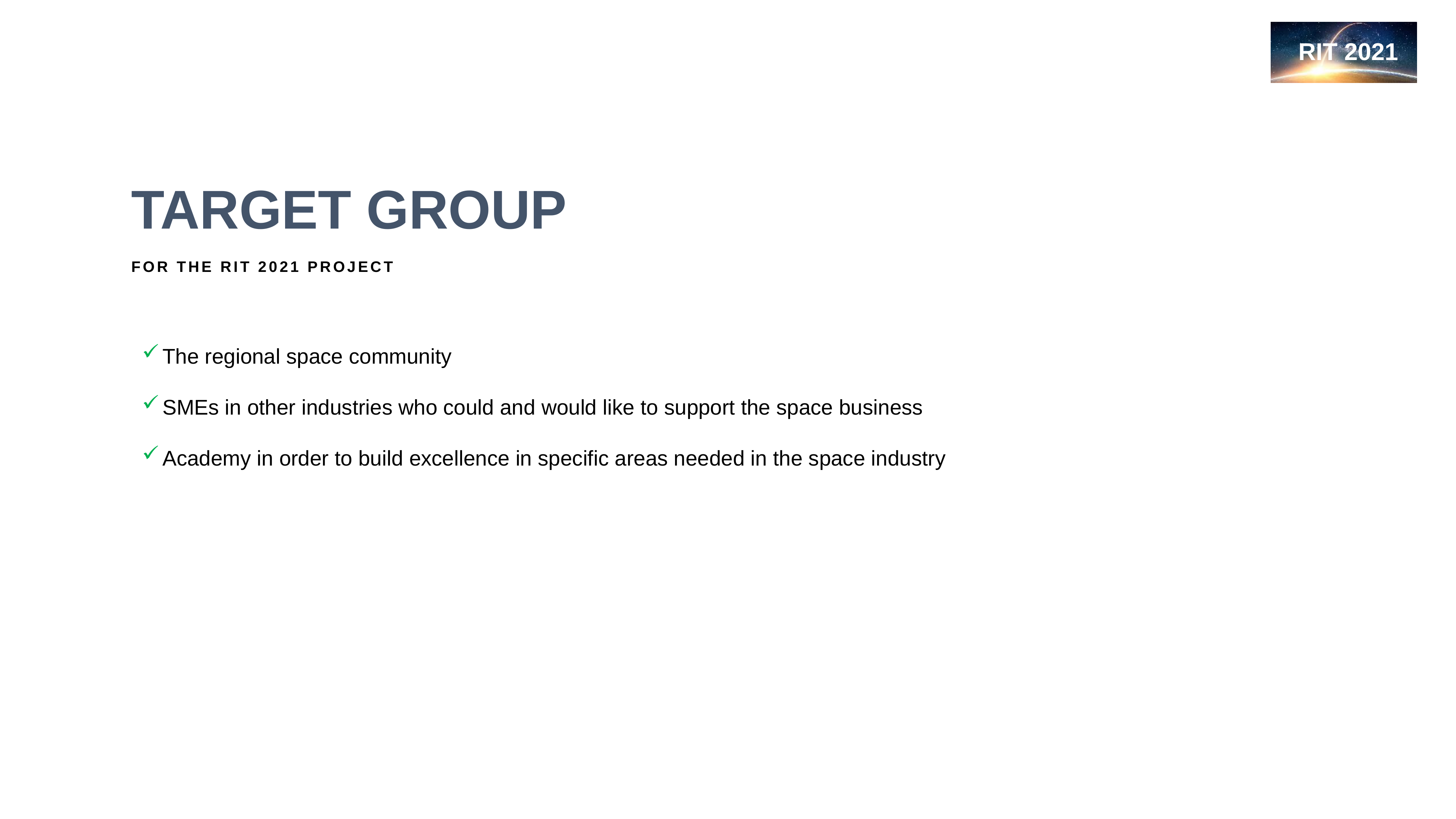

TARGET GROUP
FOR THE RIT 2021 PROJECT
The regional space community
SMEs in other industries who could and would like to support the space business
Academy in order to build excellence in specific areas needed in the space industry